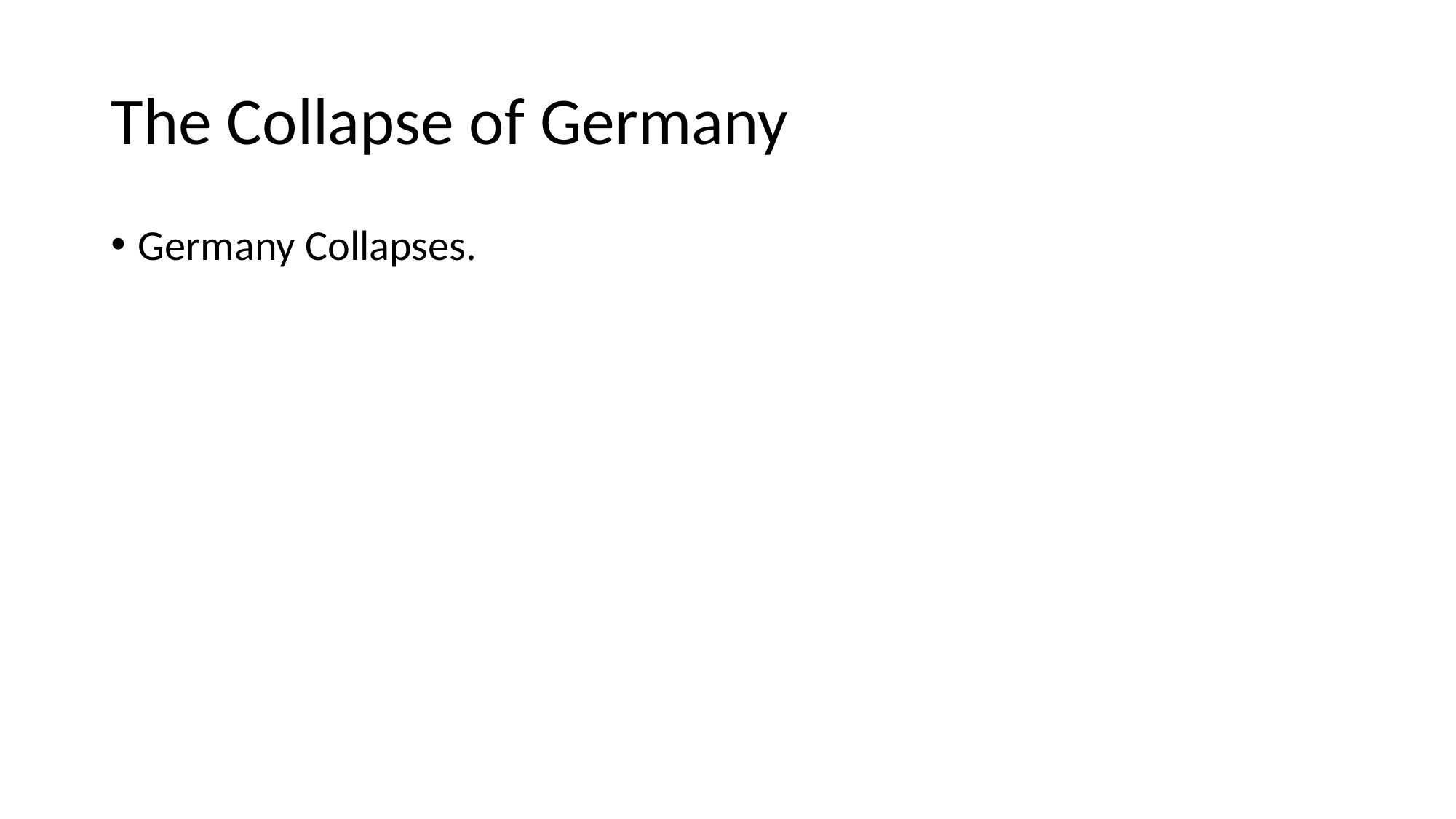

# The Collapse of Germany
Germany Collapses.